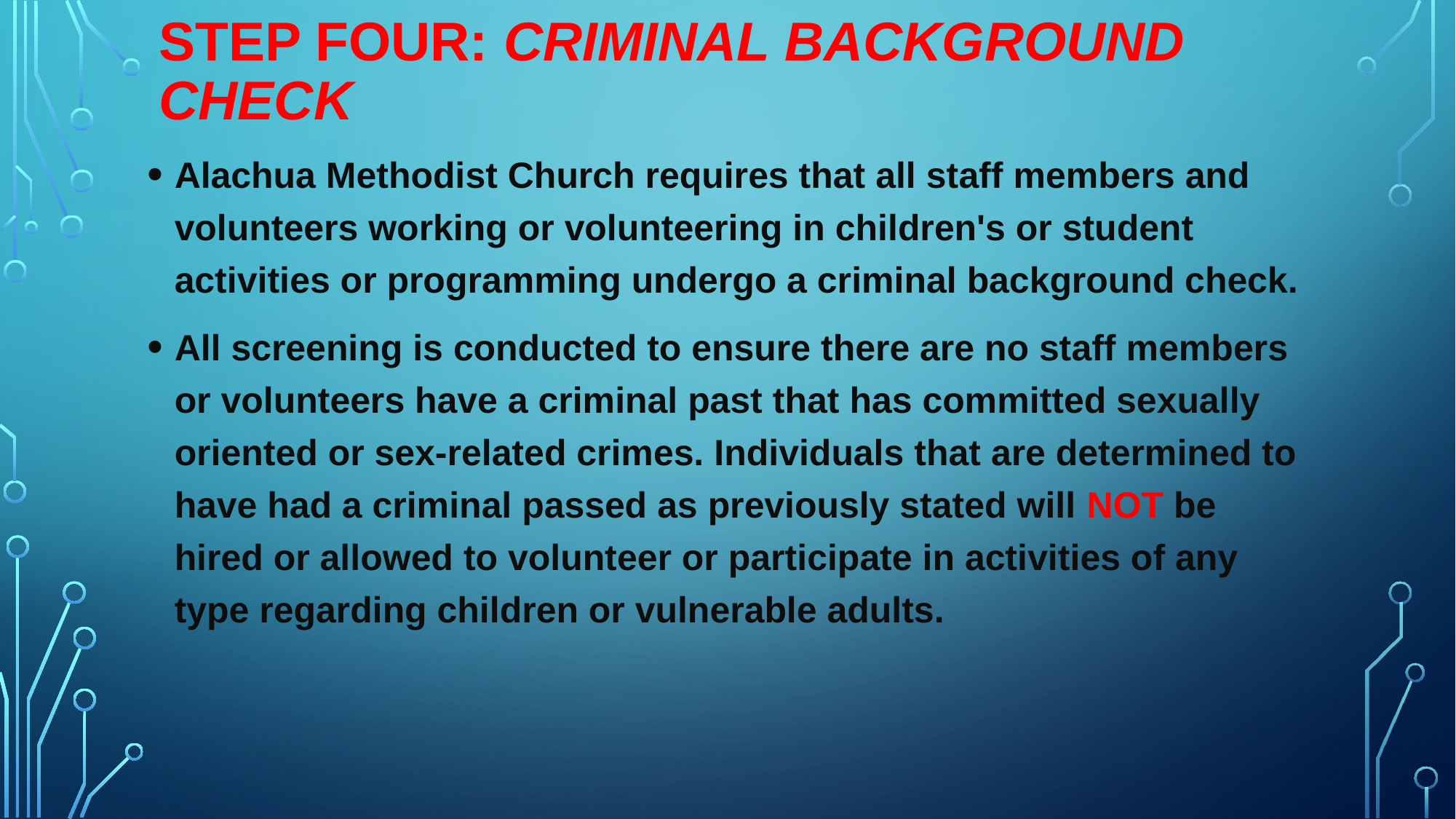

# Step Four: Criminal Background Check
Alachua Methodist Church requires that all staff members and volunteers working or volunteering in children's or student activities or programming undergo a criminal background check.
All screening is conducted to ensure there are no staff members or volunteers have a criminal past that has committed sexually oriented or sex-related crimes. Individuals that are determined to have had a criminal passed as previously stated will NOT be hired or allowed to volunteer or participate in activities of any type regarding children or vulnerable adults.